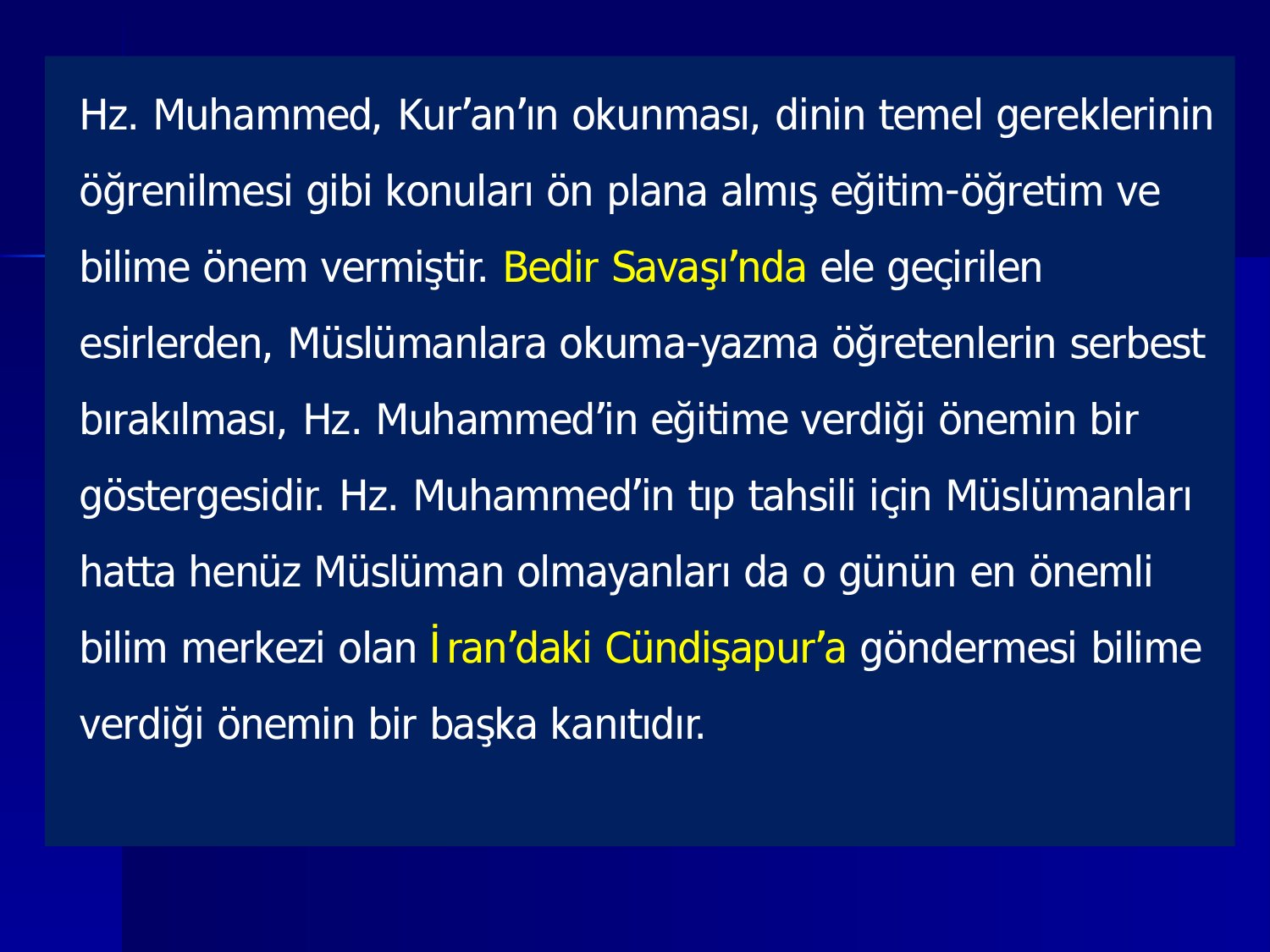

Hz. Muhammed, Kur’an’ın okunması, dinin temel gereklerinin öğrenilmesi gibi konuları ön plana almış eğitim-öğretim ve bilime önem vermiştir. Bedir Savaşı’nda ele geçirilen esirlerden, Müslümanlara okuma-yazma öğretenlerin serbest bırakılması, Hz. Muhammed’in eğitime verdiği önemin bir göstergesidir. Hz. Muhammed’in tıp tahsili için Müslümanları hatta henüz Müslüman olmayanları da o günün en önemli bilim merkezi olan İran’daki Cündişapur’a göndermesi bilime verdiği önemin bir başka kanıtıdır.